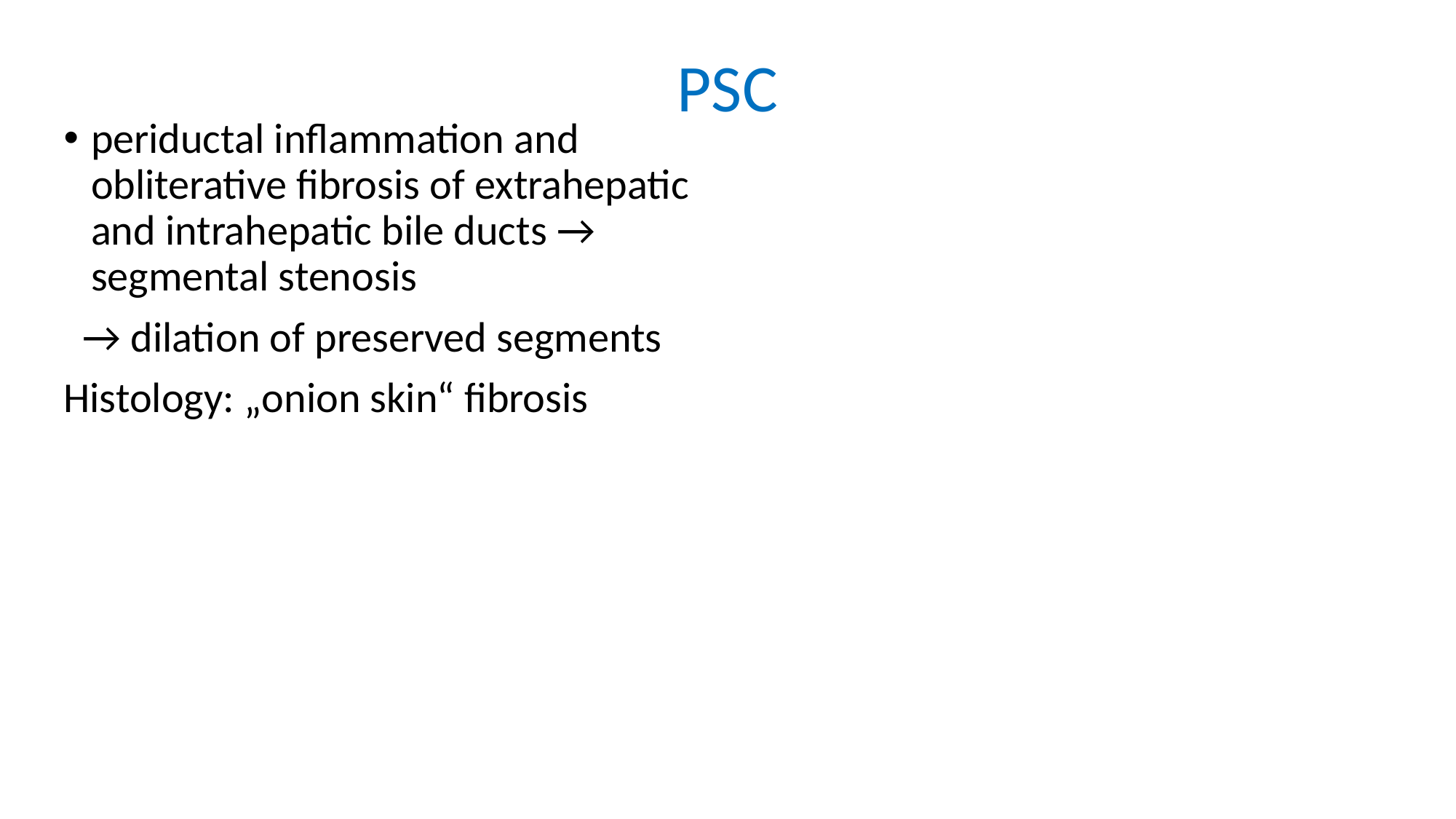

# PSC
periductal inflammation and obliterative fibrosis of extrahepatic and intrahepatic bile ducts → segmental stenosis
  → dilation of preserved segments
Histology: „onion skin“ fibrosis